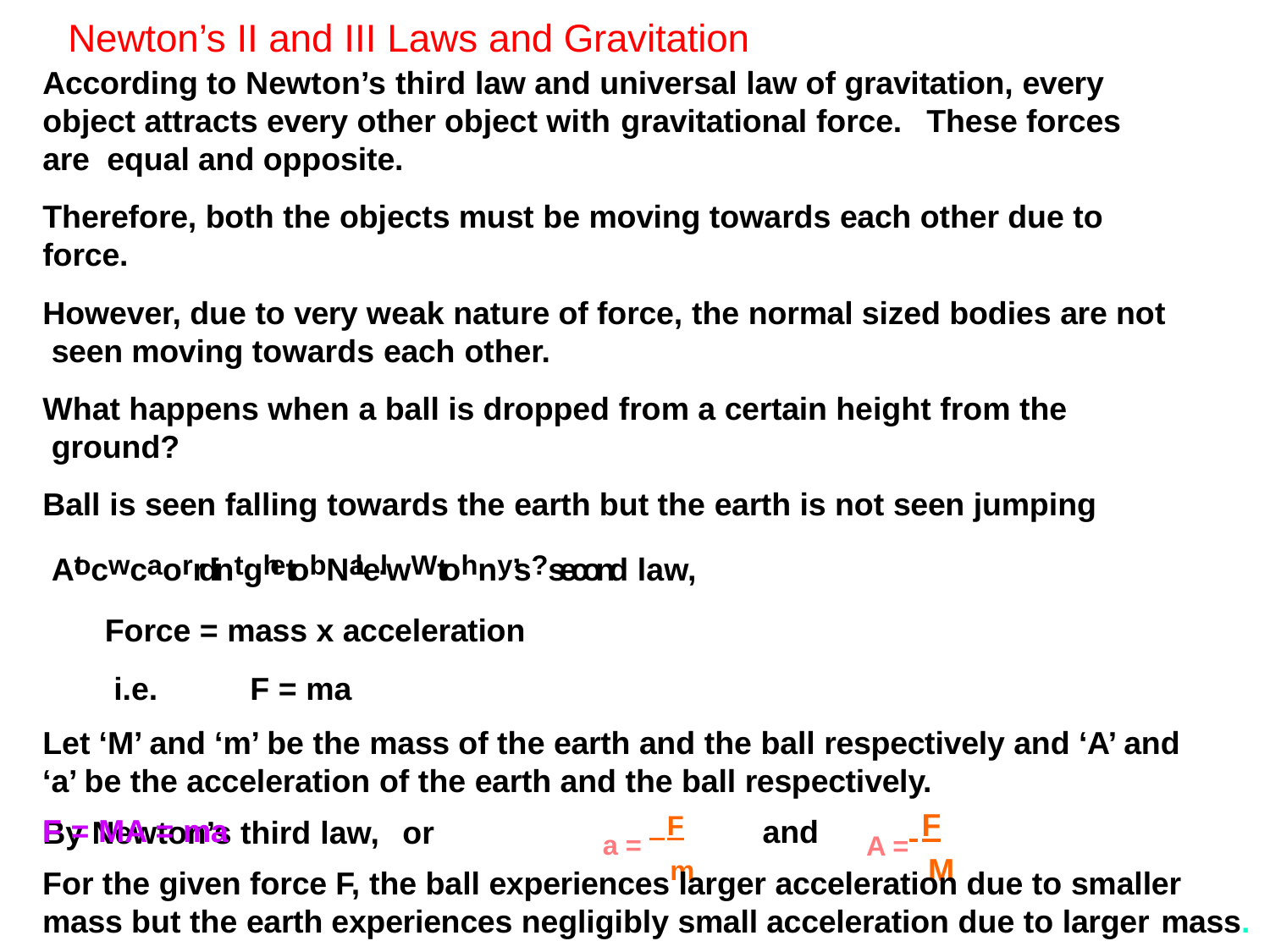

# Newton’s II and III Laws and Gravitation
According to Newton’s third law and universal law of gravitation, every  object attracts every other object with gravitational force.	These forces are  equal and opposite.
Therefore, both the objects must be moving towards each other due to force.
However, due to very weak nature of force, the normal sized bodies are not  seen moving towards each other.
What happens when a ball is dropped from a certain height from the  ground?
Ball is seen falling towards the earth but the earth is not seen jumping  AtocwcaorrdintghetobNalel.wWtohny’s?second law,
Force = mass x acceleration
i.e.	F = ma
Let ‘M’ and ‘m’ be the mass of the earth and the ball respectively and ‘A’ and  ‘a’ be the acceleration of the earth and the ball respectively.
By Newton’s third law,
a =   F	A = F
F = MA = ma
and
or
m	M
For the given force F, the ball experiences larger acceleration due to smaller  mass but the earth experiences negligibly small acceleration due to larger mass.